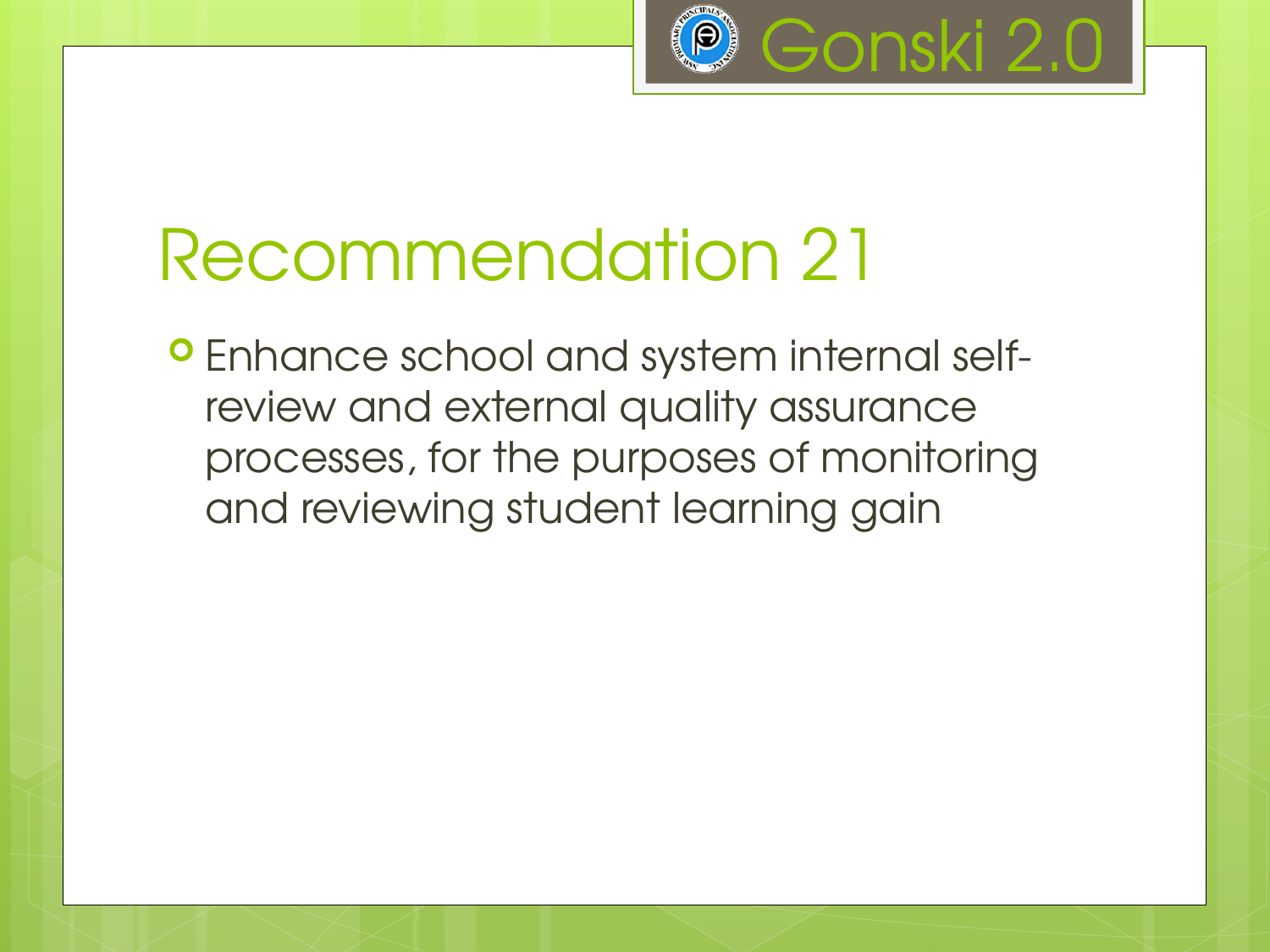

# Recommendation 21
Enhance school and system internal self- review and external quality assurance processes, for the purposes of monitoring and reviewing student learning gain